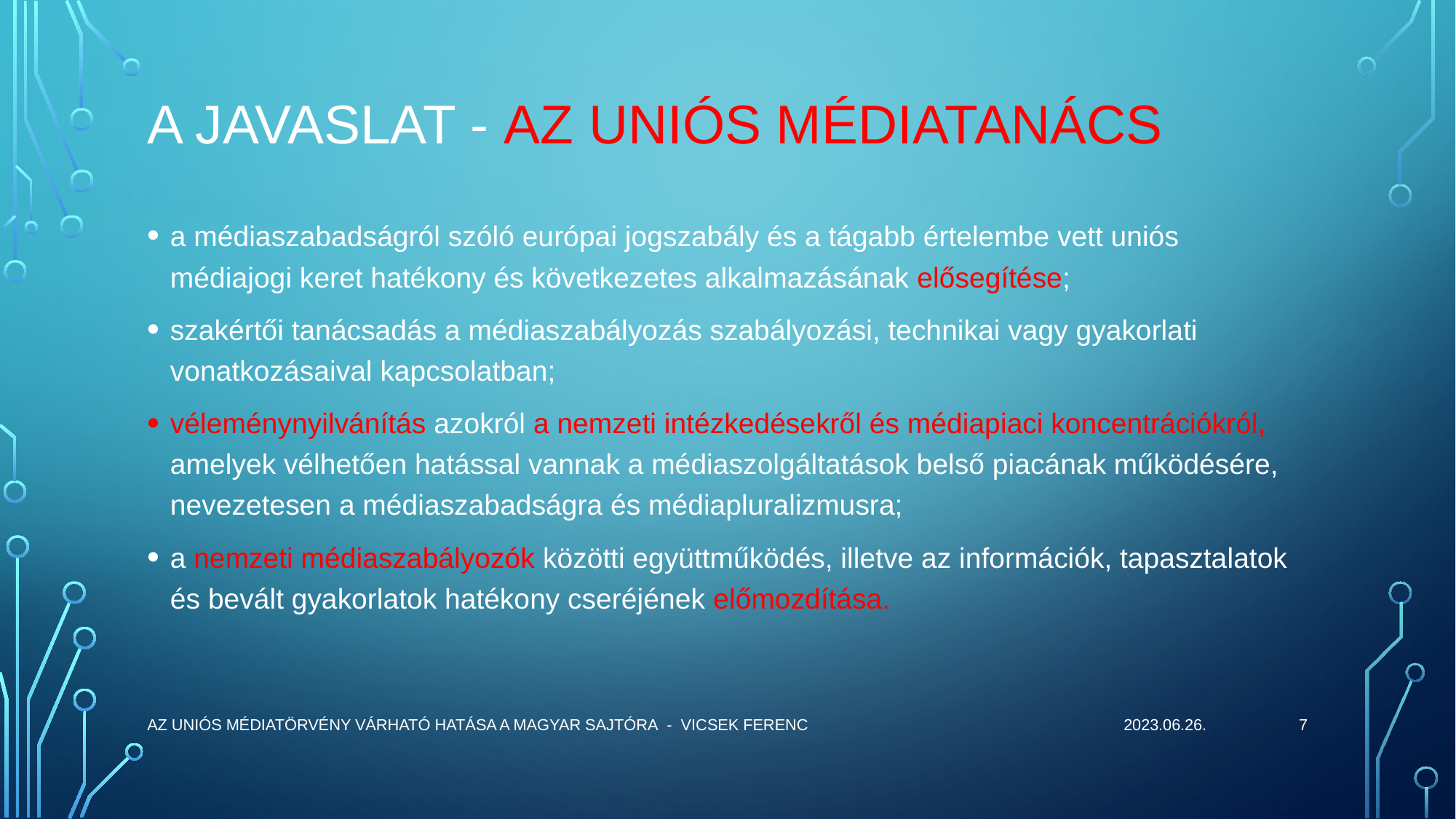

# A javaslat - az uniós médiatanács
a médiaszabadságról szóló európai jogszabály és a tágabb értelembe vett uniós médiajogi keret hatékony és következetes alkalmazásának elősegítése;
szakértői tanácsadás a médiaszabályozás szabályozási, technikai vagy gyakorlati vonatkozásaival kapcsolatban;
véleménynyilvánítás azokról a nemzeti intézkedésekről és médiapiaci koncentrációkról, amelyek vélhetően hatással vannak a médiaszolgáltatások belső piacának működésére, nevezetesen a médiaszabadságra és médiapluralizmusra;
a nemzeti médiaszabályozók közötti együttműködés, illetve az információk, tapasztalatok és bevált gyakorlatok hatékony cseréjének előmozdítása.

7
Az uniós médiatörvény várható hatása a magyar sajtóra  -  Vicsek Ferenc
2023.06.26.